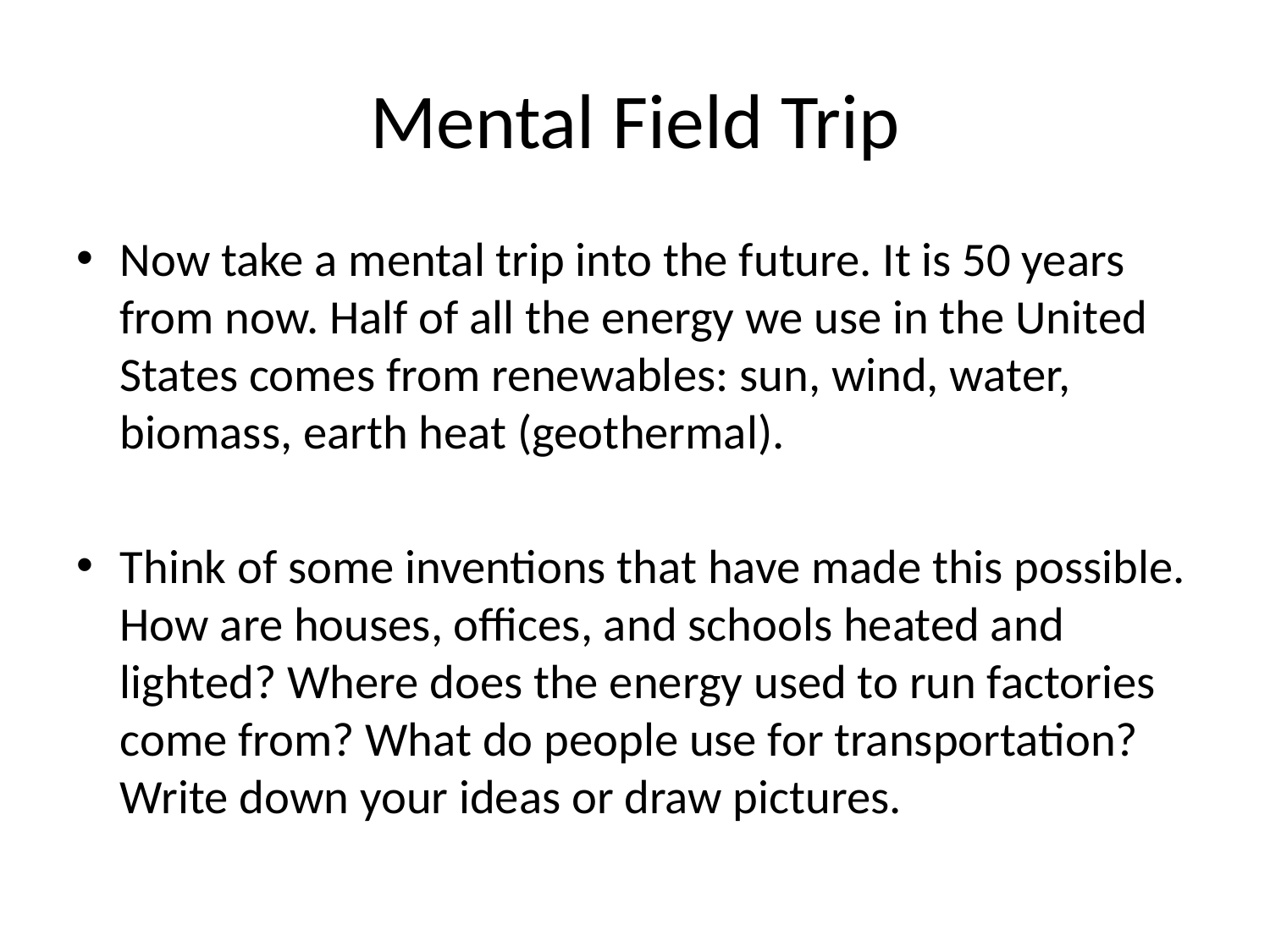

# Mental Field Trip
Now take a mental trip into the future. It is 50 years from now. Half of all the energy we use in the United States comes from renewables: sun, wind, water, biomass, earth heat (geothermal).

Think of some inventions that have made this possible. How are houses, offices, and schools heated and lighted? Where does the energy used to run factories come from? What do people use for transportation? Write down your ideas or draw pictures.